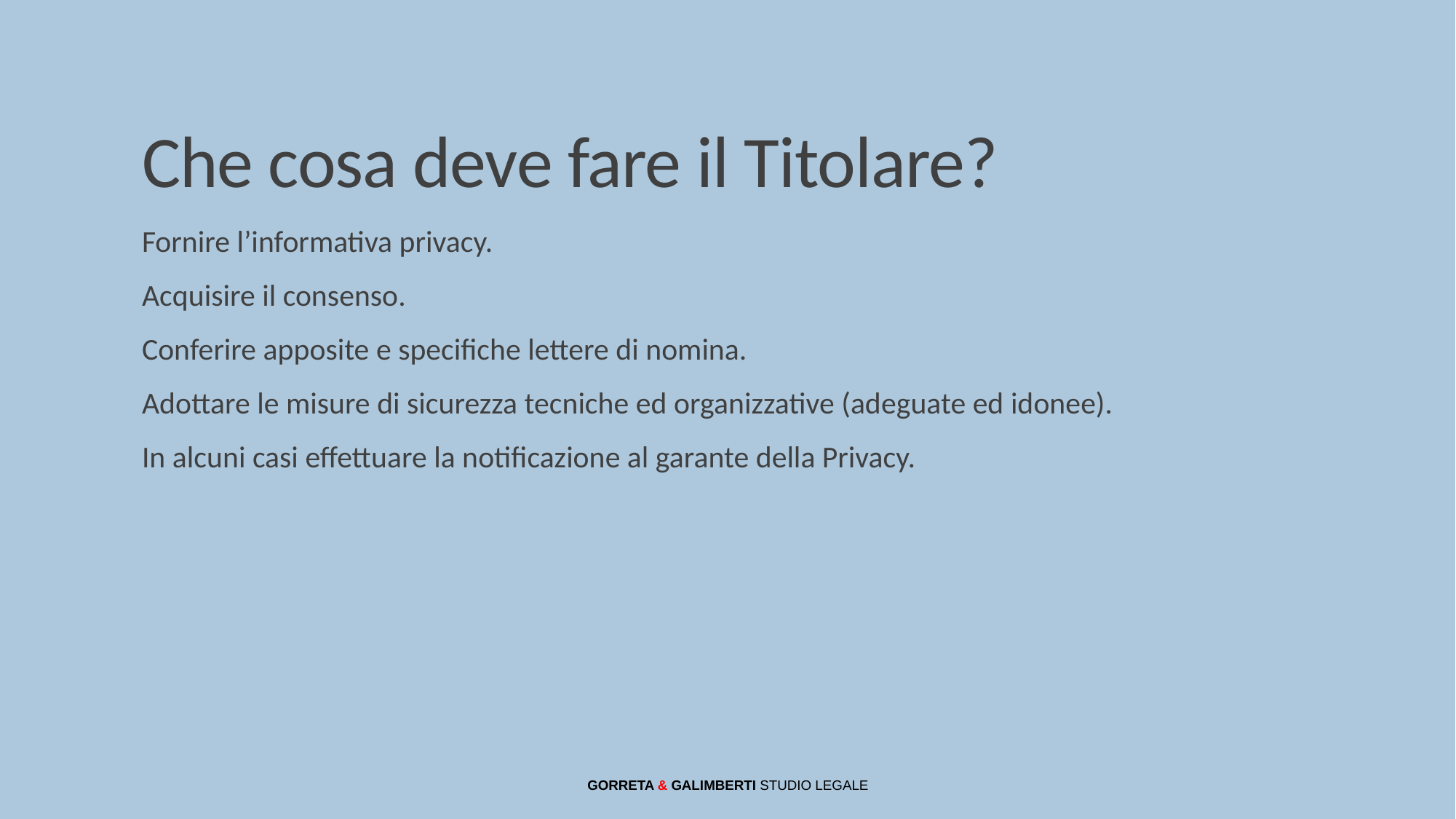

# Che cosa deve fare il Titolare?
Fornire l’informativa privacy.
Acquisire il consenso.
Conferire apposite e specifiche lettere di nomina.
Adottare le misure di sicurezza tecniche ed organizzative (adeguate ed idonee).
In alcuni casi effettuare la notificazione al garante della Privacy.
GORRETA & GALIMBERTI Studio Legale